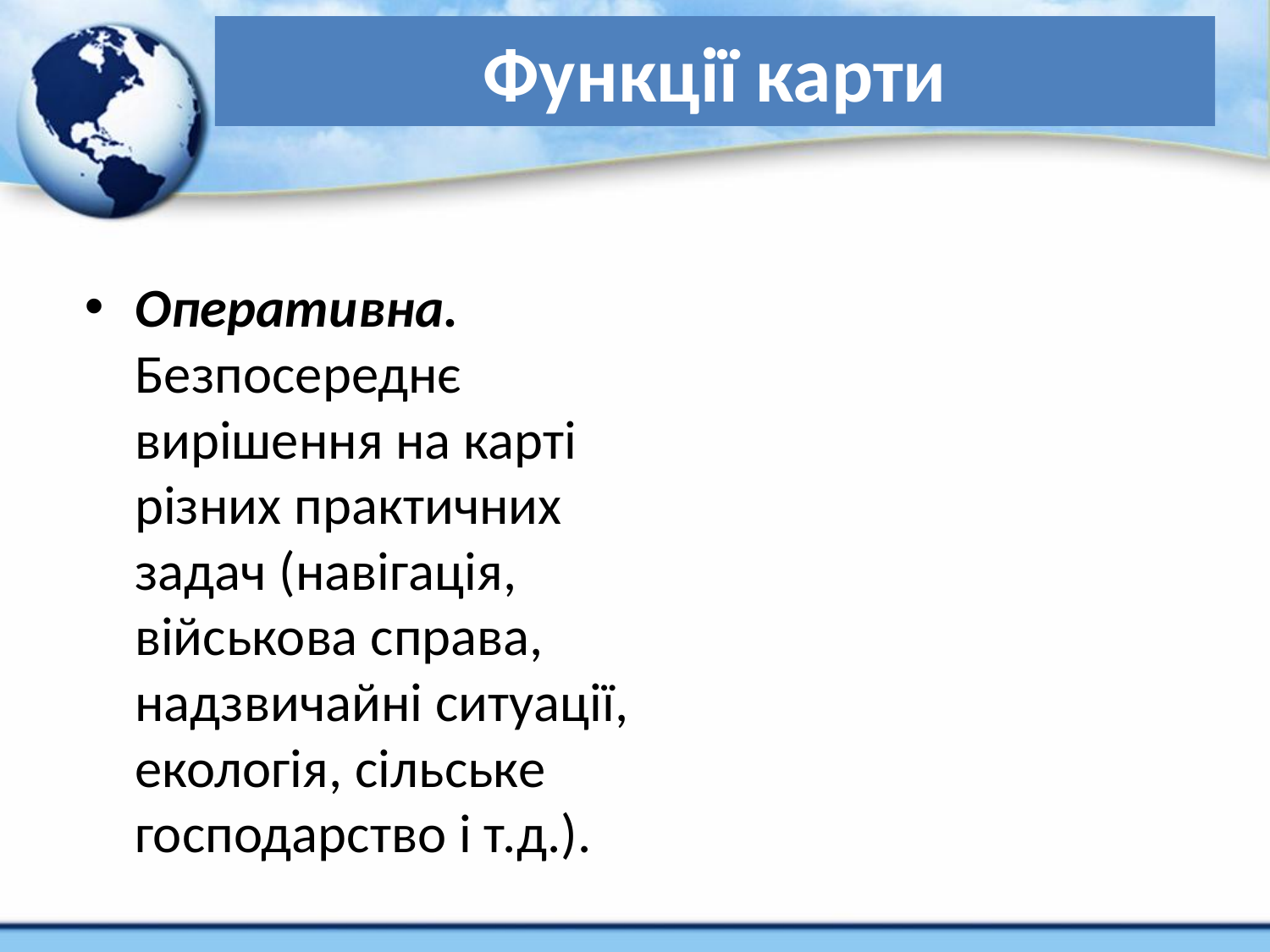

# Функції карти
Оперативна. Безпосереднє вирішення на карті різних практичних задач (навігація, військова справа, надзвичайні ситуації, екологія, сільське господарство і т.д.).